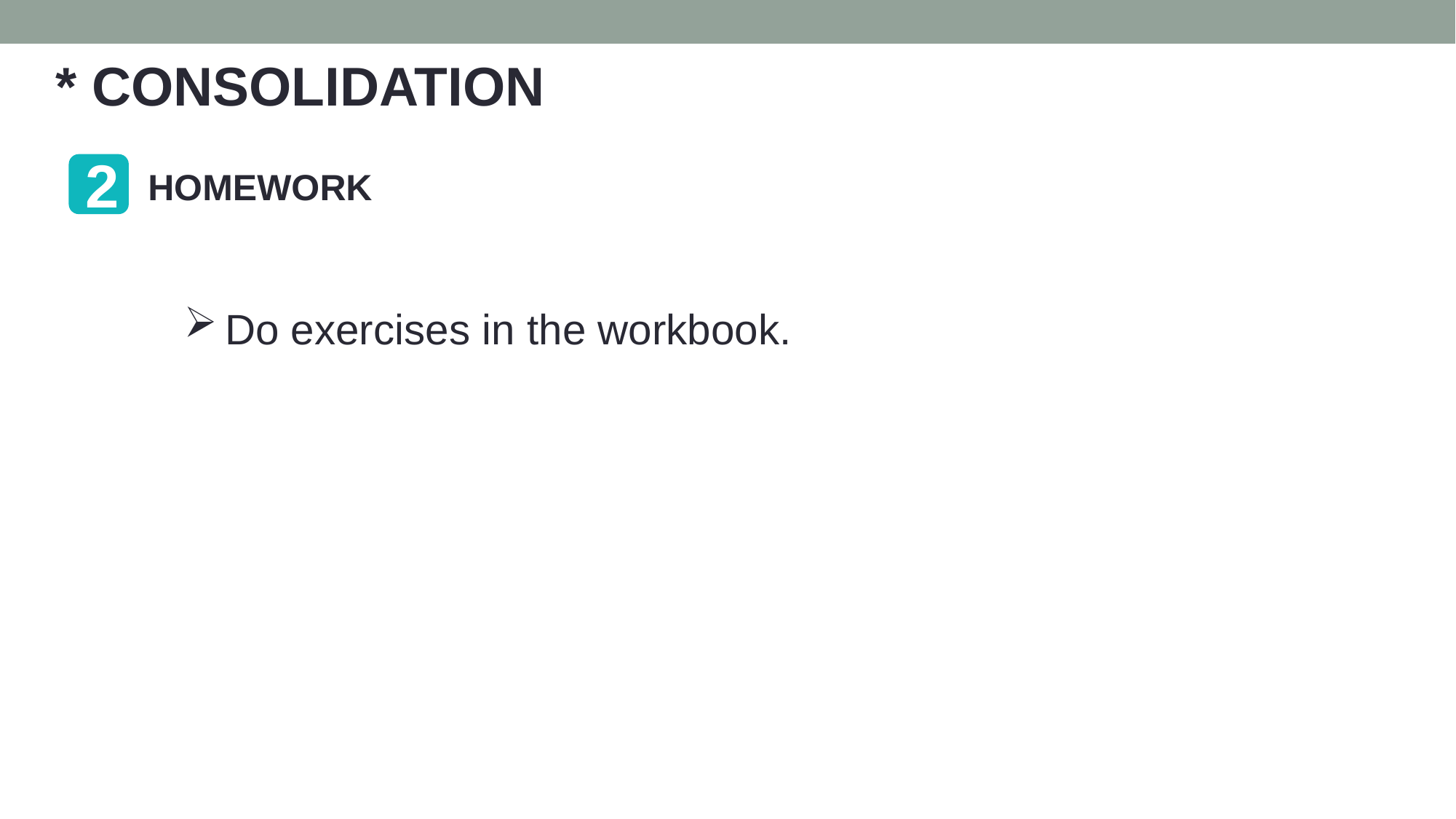

* CONSOLIDATION
2

HOMEWORK
Do exercises in the workbook.